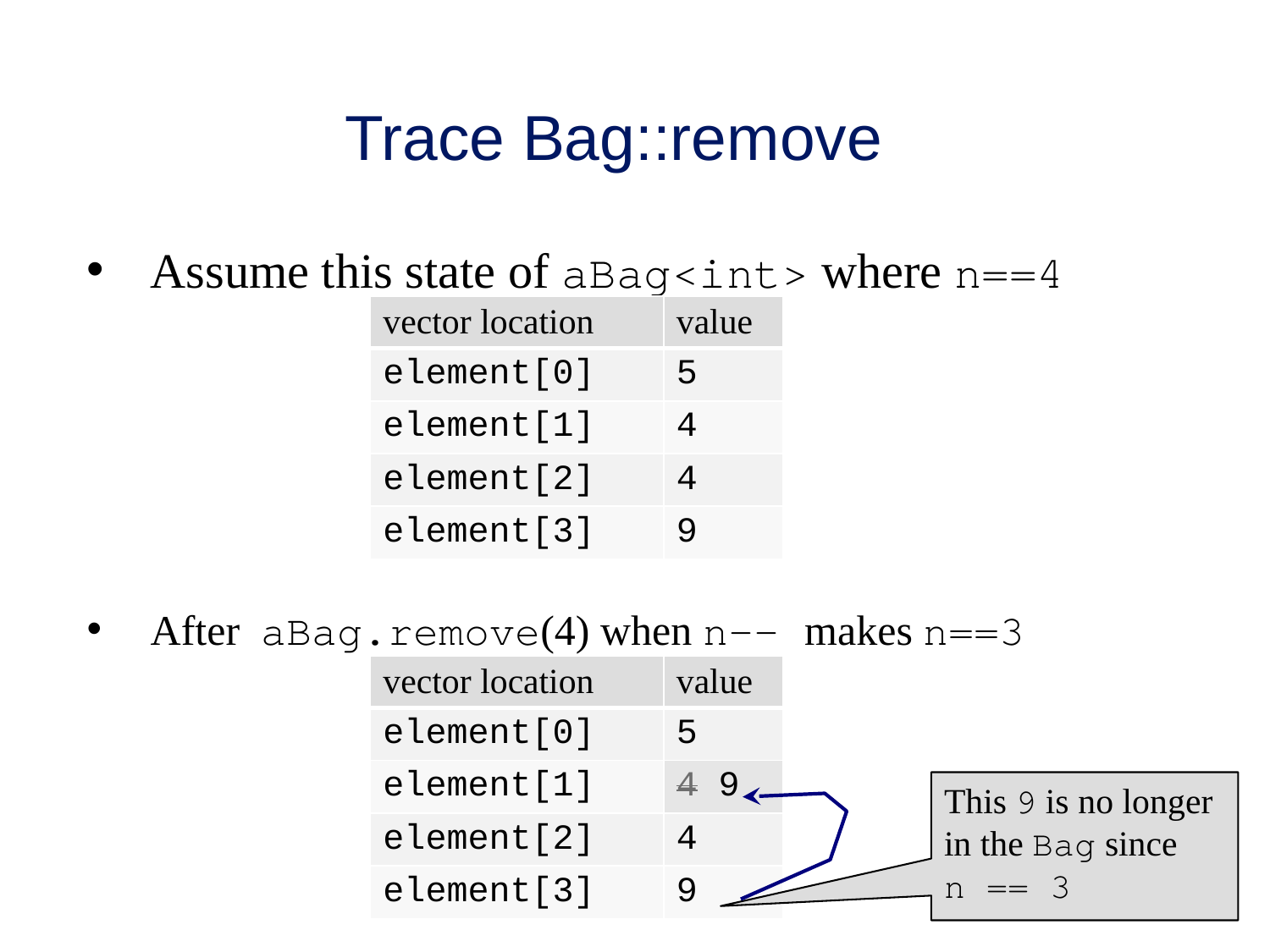

# Trace Bag::remove
Assume this state of aBag<int> where n==4

After  aBag.remove(4) when n-- makes n==3

| vector location | value |
| --- | --- |
| element[0] | 5 |
| element[1] | 4 |
| element[2] | 4 |
| element[3] | 9 |
| vector location | value |
| --- | --- |
| element[0] | 5 |
| element[1] | 4 9 |
| element[2] | 4 |
| element[3] | 9 |
This 9 is no longer in the Bag since
n == 3